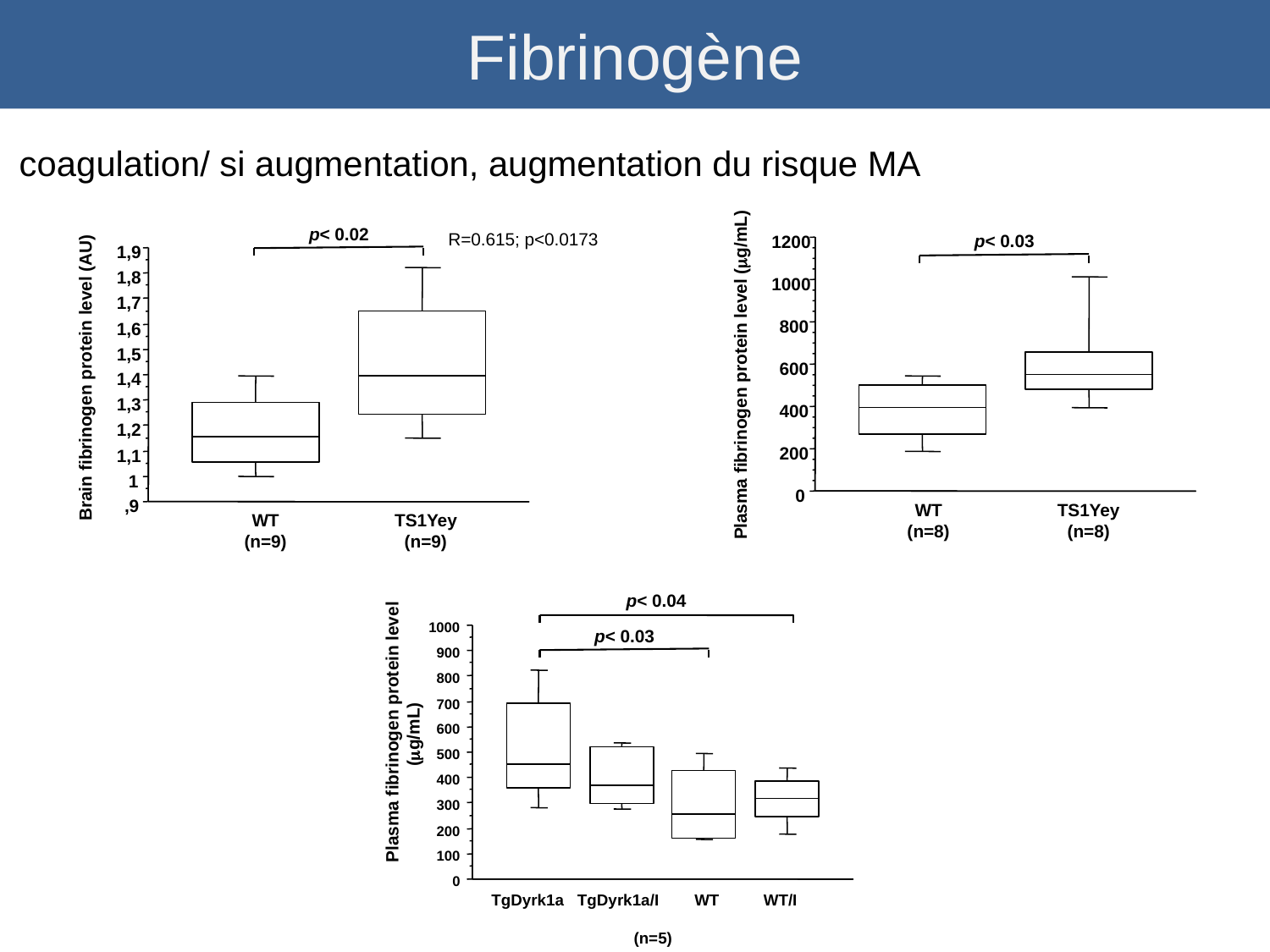

# Fibrinogène
coagulation/ si augmentation, augmentation du risque MA

p< 0.02
R=0.615; p<0.0173
p< 0.03
1200

1,9

1,8

1000

1,7

800
1,6

1,5

600

Plasma fibrinogen protein level (μg/mL)

Brain fibrinogen protein level (AU)
1,4

1,3

400

1,2

200
1,1

1

0

,9
WT
(n=8)
TS1Yey
(n=8)

WT
(n=9)
TS1Yey
(n=9)
p< 0.04
p< 0.03
1000

900

800

700

Plasma fibrinogen protein level
(μg/mL)

600

500

400

300

200

100

0

TgDyrk1a   TgDyrk1a/I        WT          WT/I
                                (n=5)